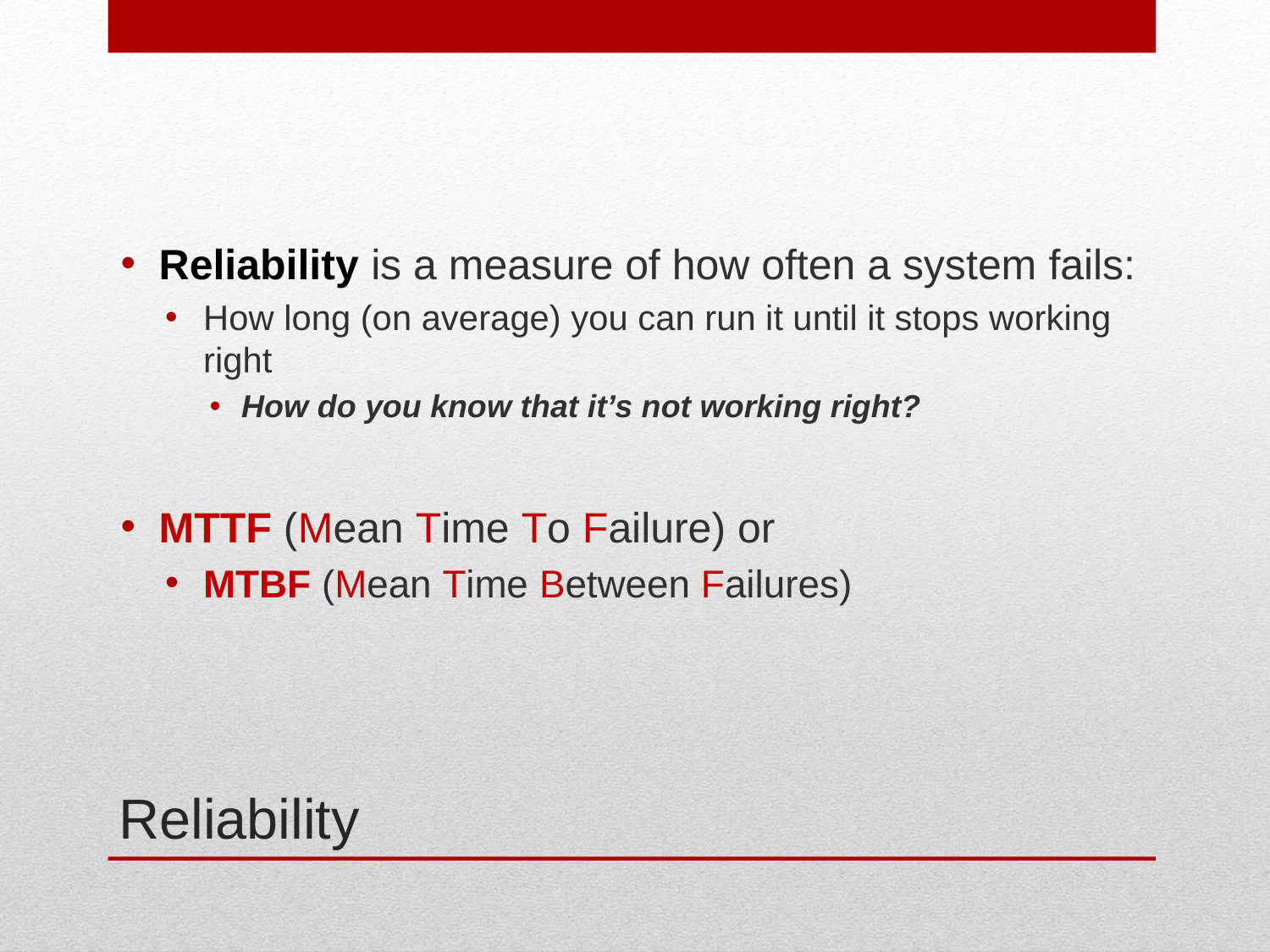

Reliability is a measure of how often a system fails:
How long (on average) you can run it until it stops working right
How do you know that it’s not working right?

MTTF (Mean Time To Failure) or
MTBF (Mean Time Between Failures)
# Reliability